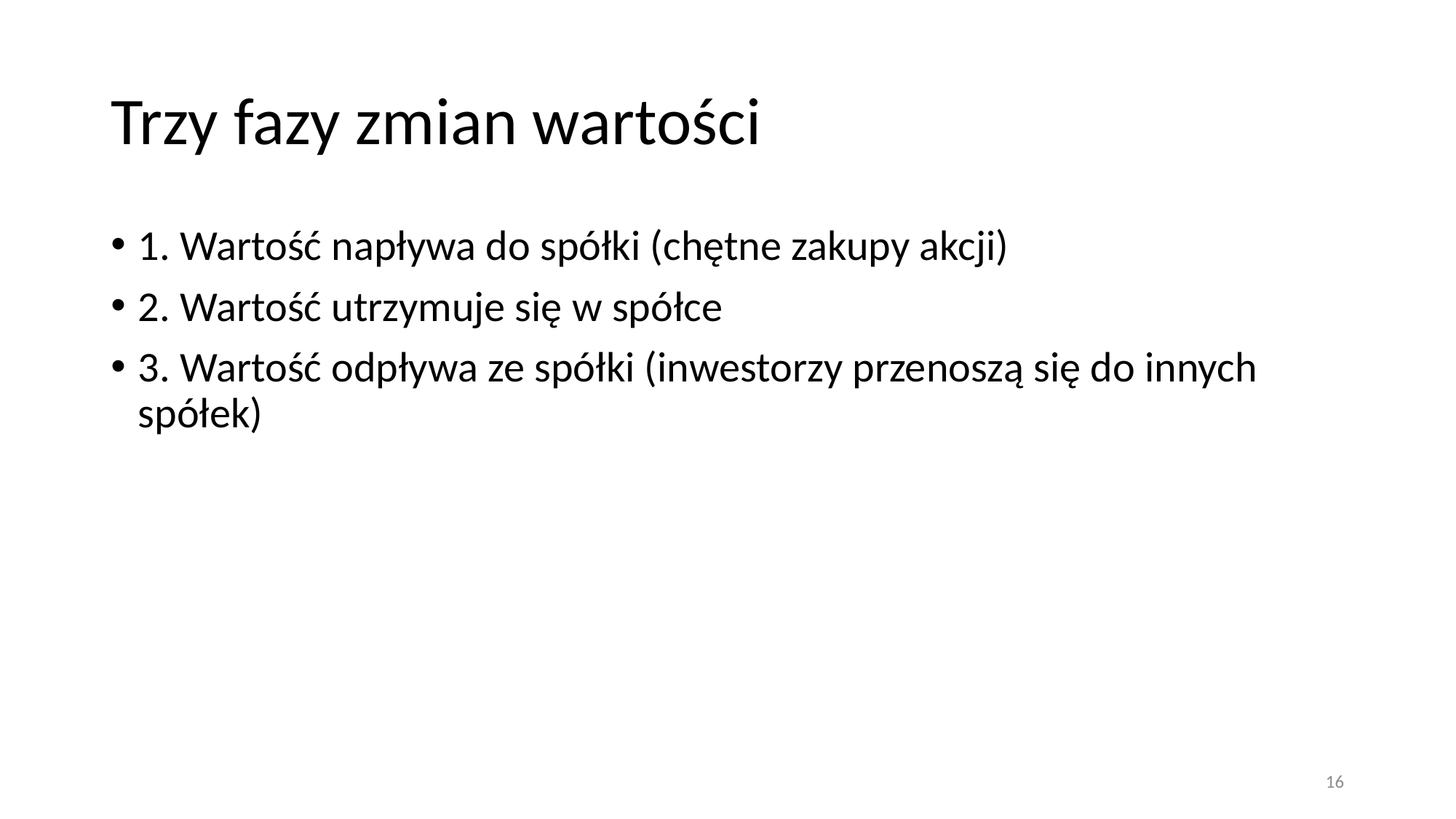

# Trzy fazy zmian wartości
1. Wartość napływa do spółki (chętne zakupy akcji)
2. Wartość utrzymuje się w spółce
3. Wartość odpływa ze spółki (inwestorzy przenoszą się do innych spółek)
16